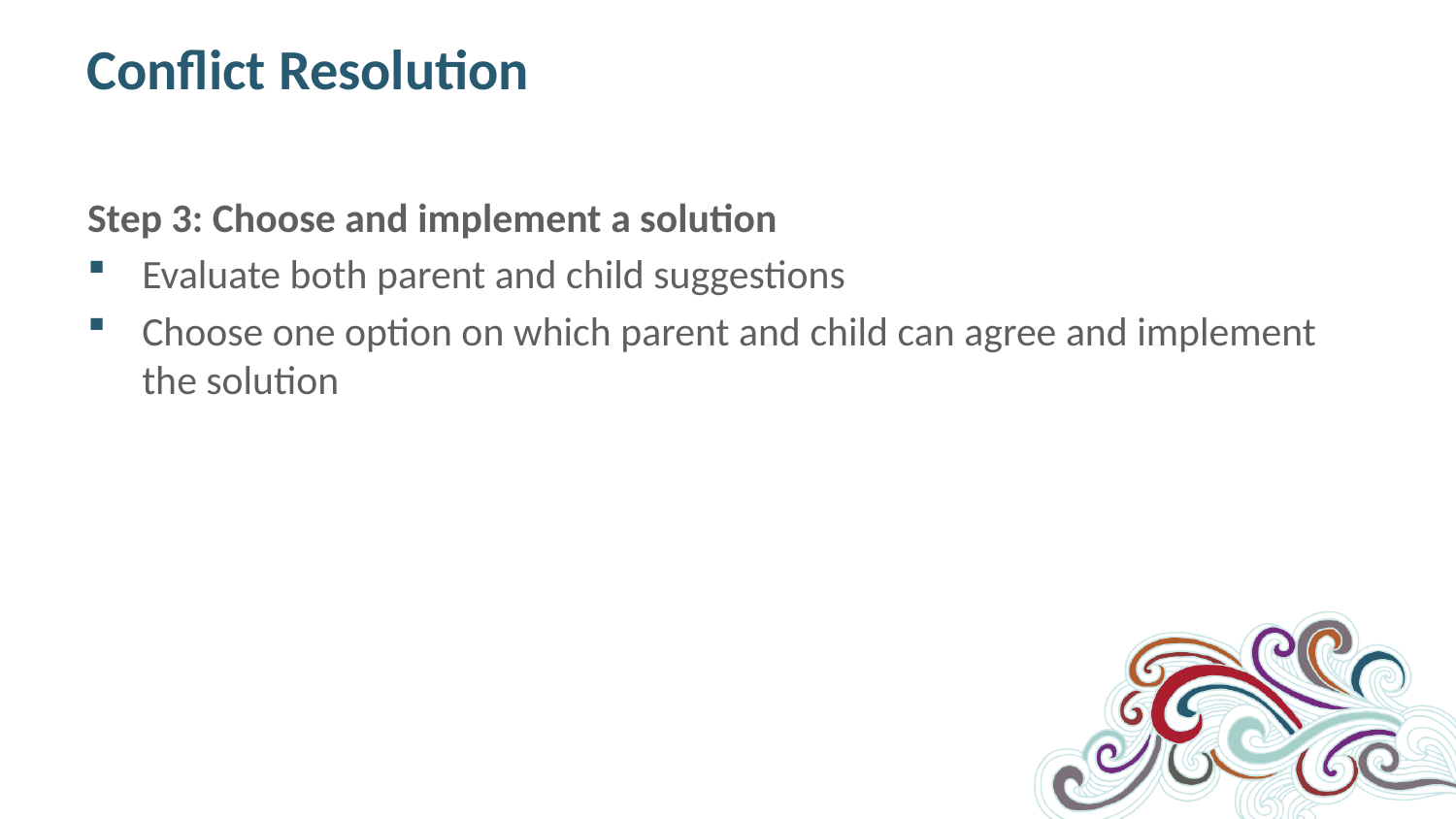

# Conflict Resolution
Step 3: Choose and implement a solution
Evaluate both parent and child suggestions
Choose one option on which parent and child can agree and implement the solution